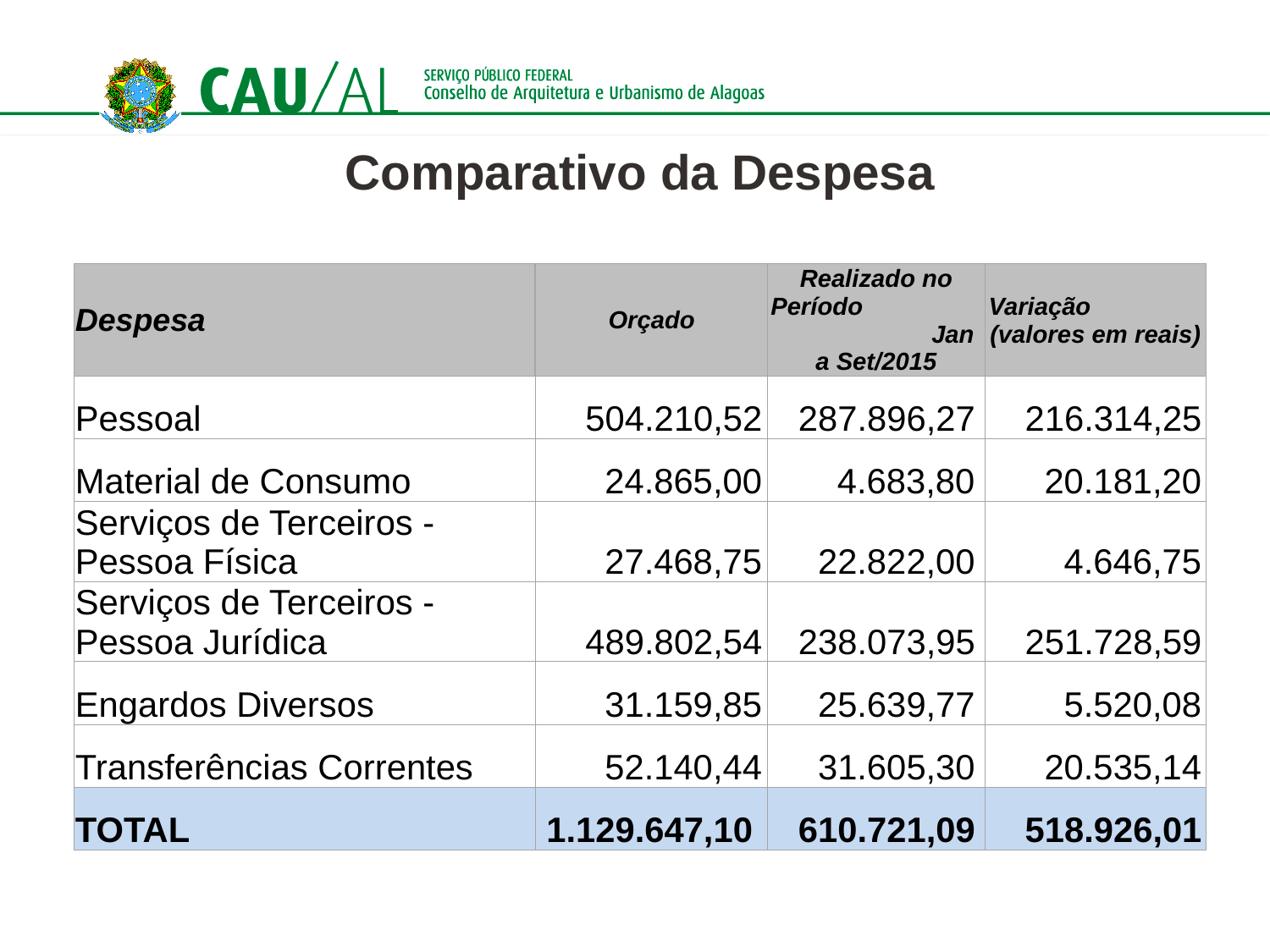

Comparativo da Despesa

| Despesa | Orçado | Realizado no Período Jan a Set/2015 | Variação (valores em reais) |
| --- | --- | --- | --- |
| Pessoal | 504.210,52 | 287.896,27 | 216.314,25 |
| Material de Consumo | 24.865,00 | 4.683,80 | 20.181,20 |
| Serviços de Terceiros - Pessoa Física | 27.468,75 | 22.822,00 | 4.646,75 |
| Serviços de Terceiros - Pessoa Jurídica | 489.802,54 | 238.073,95 | 251.728,59 |
| Engardos Diversos | 31.159,85 | 25.639,77 | 5.520,08 |
| Transferências Correntes | 52.140,44 | 31.605,30 | 20.535,14 |
| TOTAL | 1.129.647,10 | 610.721,09 | 518.926,01 |